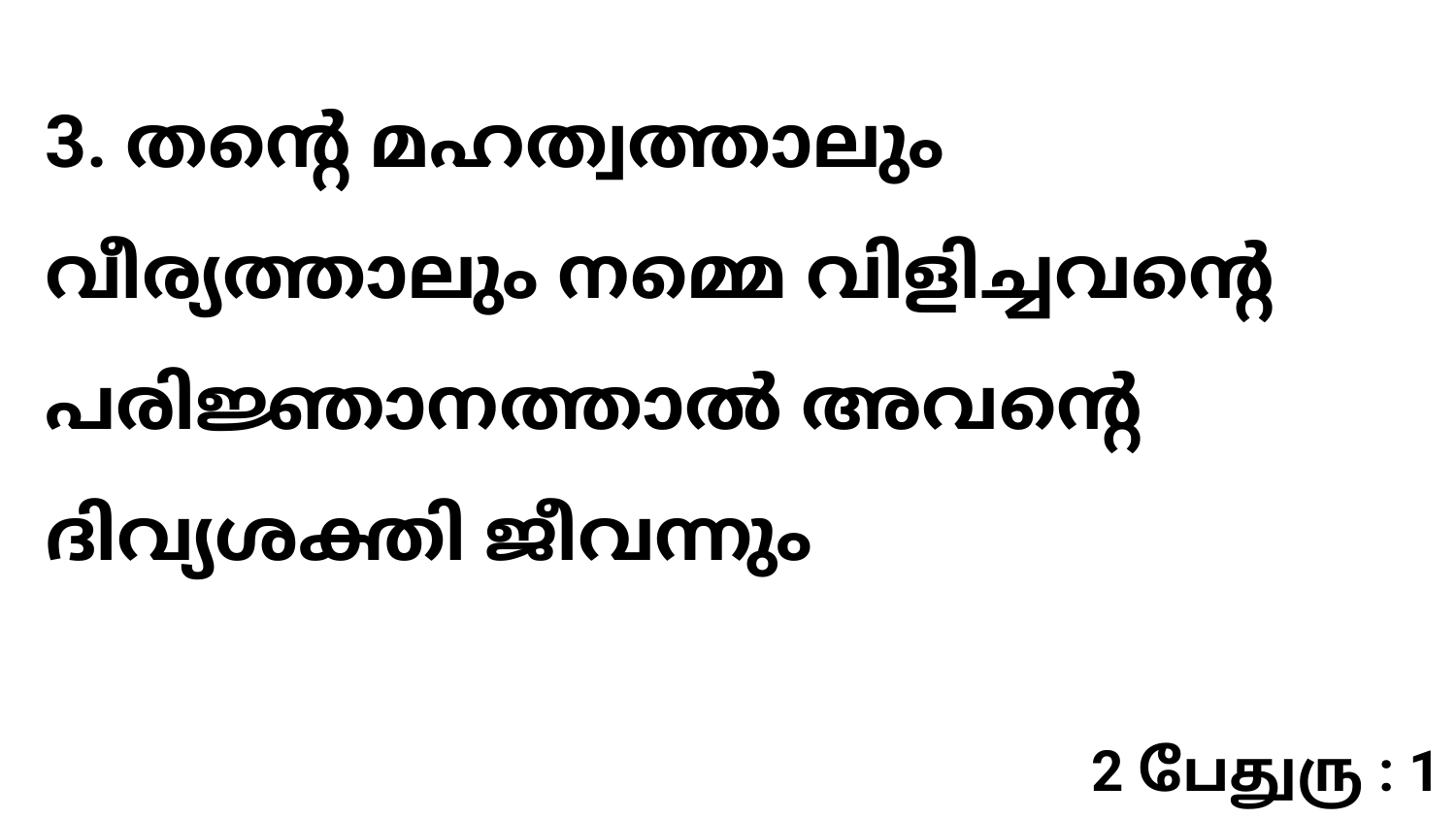

3. തന്റെ മഹത്വത്താലും വീര്യത്താലും നമ്മെ വിളിച്ചവന്റെ പരിജ്ഞാനത്താൽ അവന്റെ ദിവ്യശക്തി ജീവന്നും
2 பேதுரு : 1